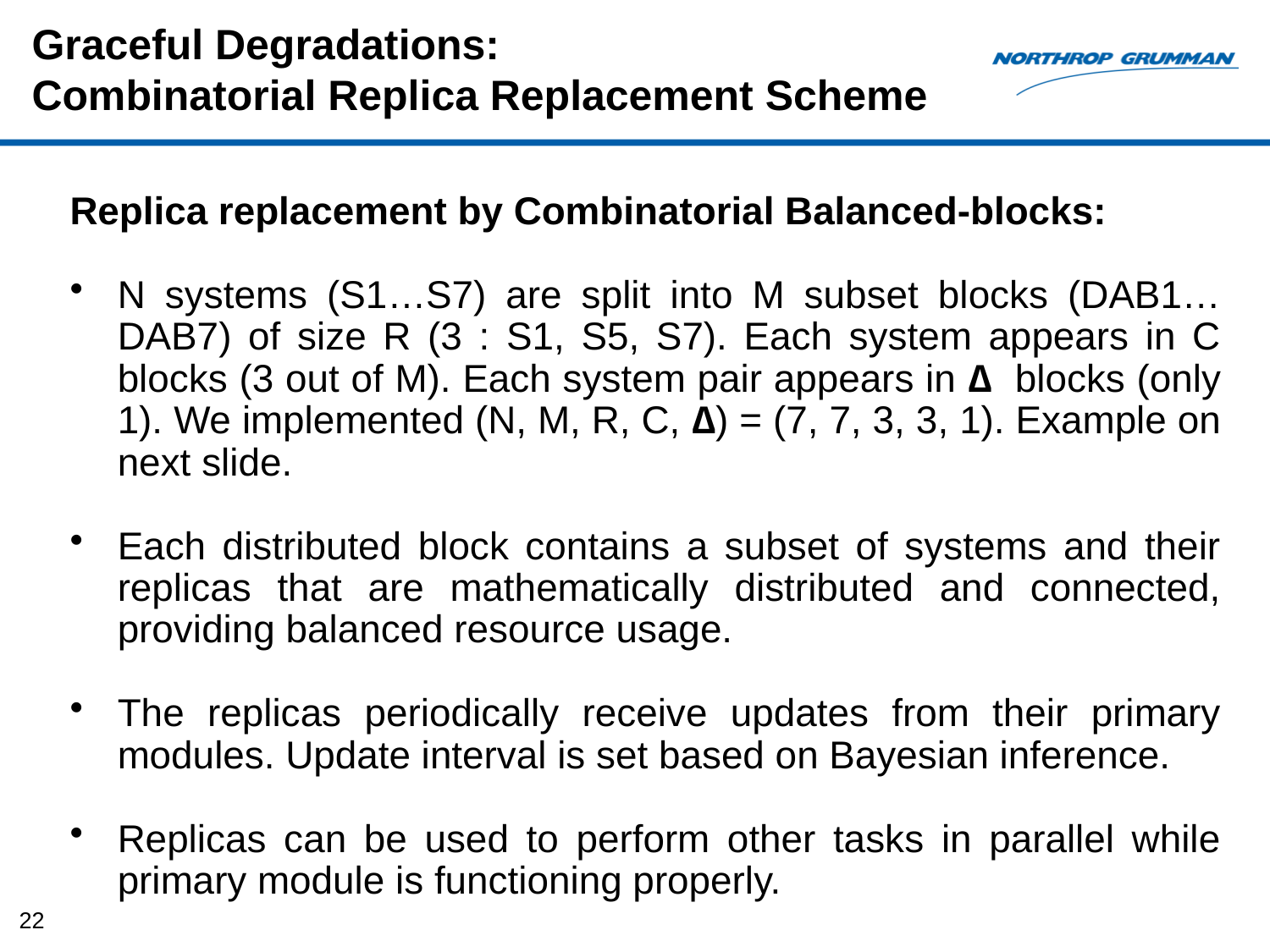

Graceful Degradations:
Combinatorial Replica Replacement Scheme
Replica replacement by Combinatorial Balanced-blocks:

N systems (S1…S7) are split into M subset blocks (DAB1…DAB7) of size R (3 : S1, S5, S7). Each system appears in C blocks (3 out of M). Each system pair appears in ∆  blocks (only 1). We implemented (N, M, R, C, ∆) = (7, 7, 3, 3, 1). Example on next slide.

Each distributed block contains a subset of systems and their replicas that are mathematically distributed and connected, providing balanced resource usage.

The replicas periodically receive updates from their primary modules. Update interval is set based on Bayesian inference.

Replicas can be used to perform other tasks in parallel while primary module is functioning properly.

22